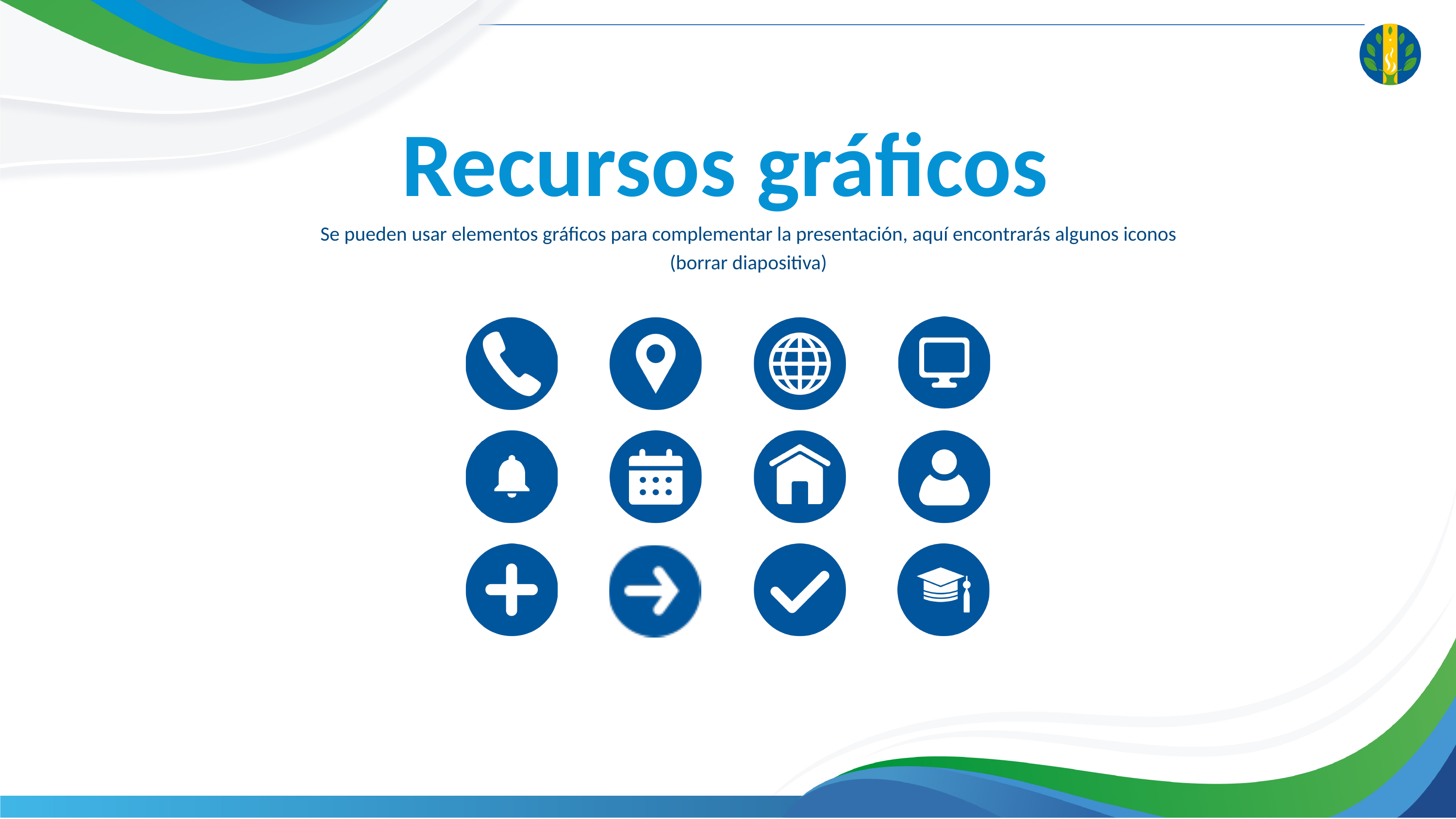

Recursos gráficos
Se pueden usar elementos gráficos para complementar la presentación, aquí encontrarás algunos iconos
(borrar diapositiva)